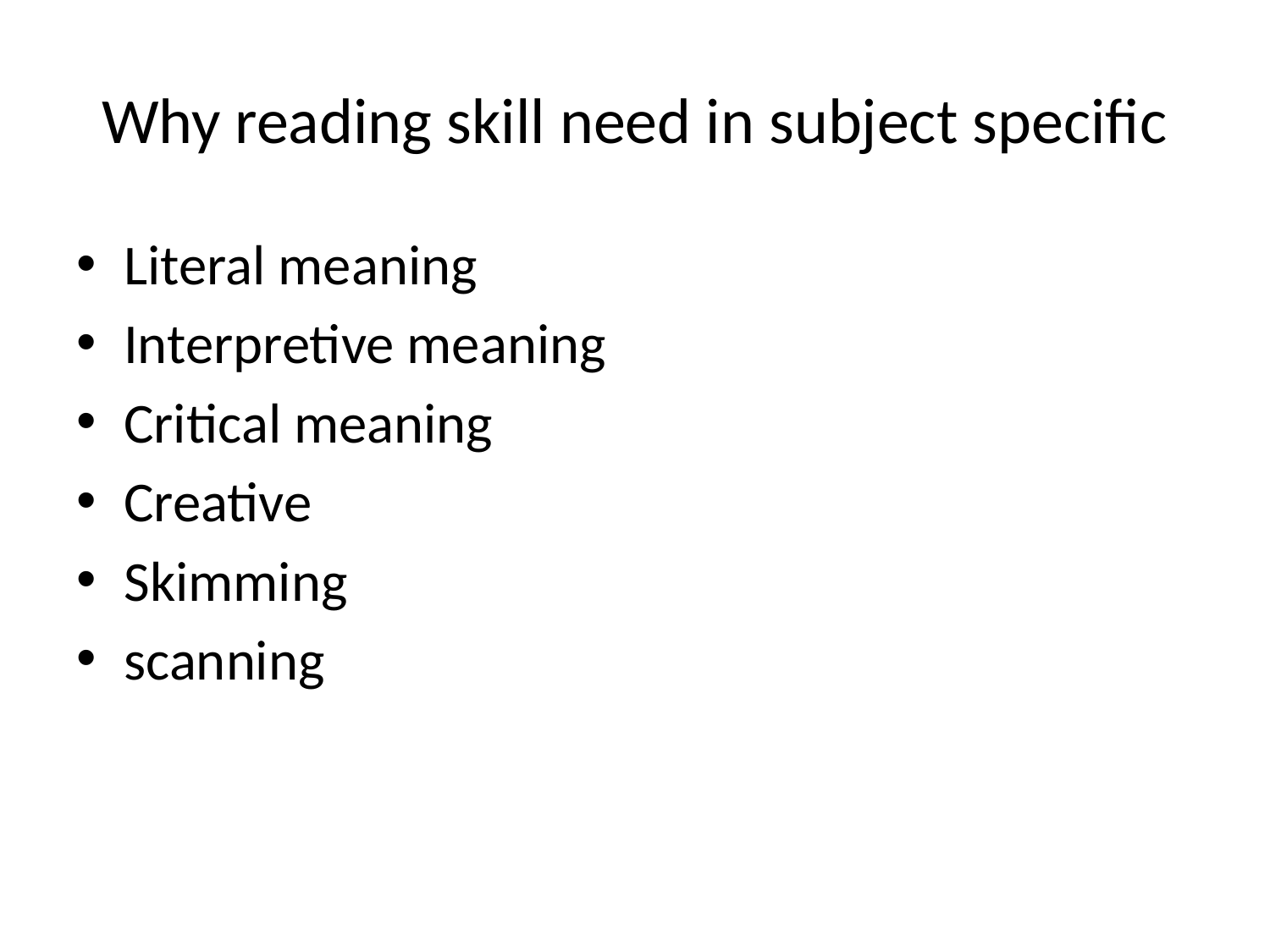

# Why reading skill need in subject specific
Literal meaning
Interpretive meaning
Critical meaning
Creative
Skimming
scanning